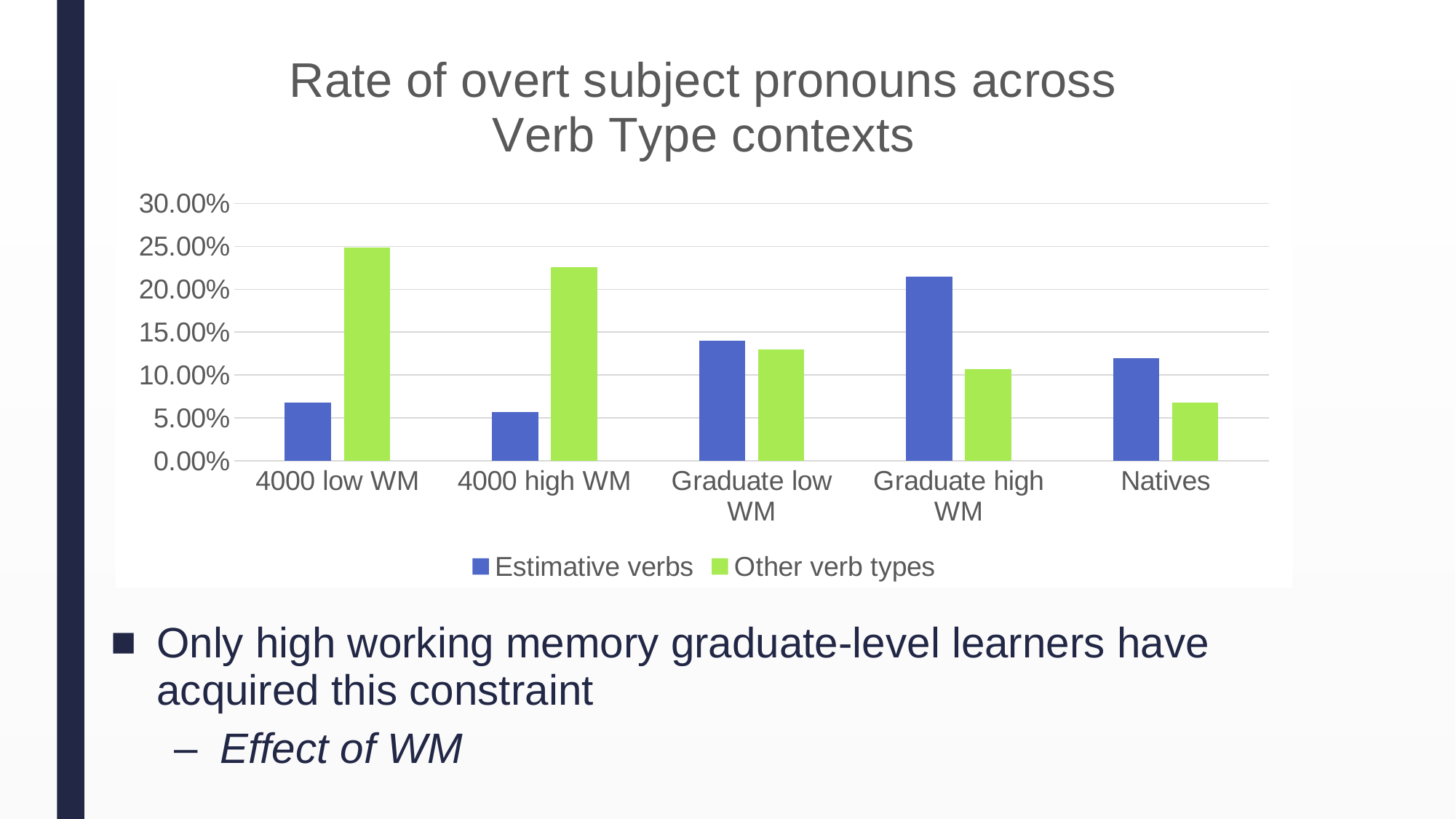

### Chart: Rate of overt subject pronouns across Verb Type contexts

| Category | Estimative verbs | Other verb types |
|---|---|---|
| 4000 low WM | 0.068 | 0.2486 |
| 4000 high WM | 0.057 | 0.226 |
| Graduate low WM | 0.14 | 0.13 |
| Graduate high WM | 0.215 | 0.107 |
| Natives | 0.12 | 0.068 |
Only high working memory graduate-level learners have acquired this constraint
Effect of WM